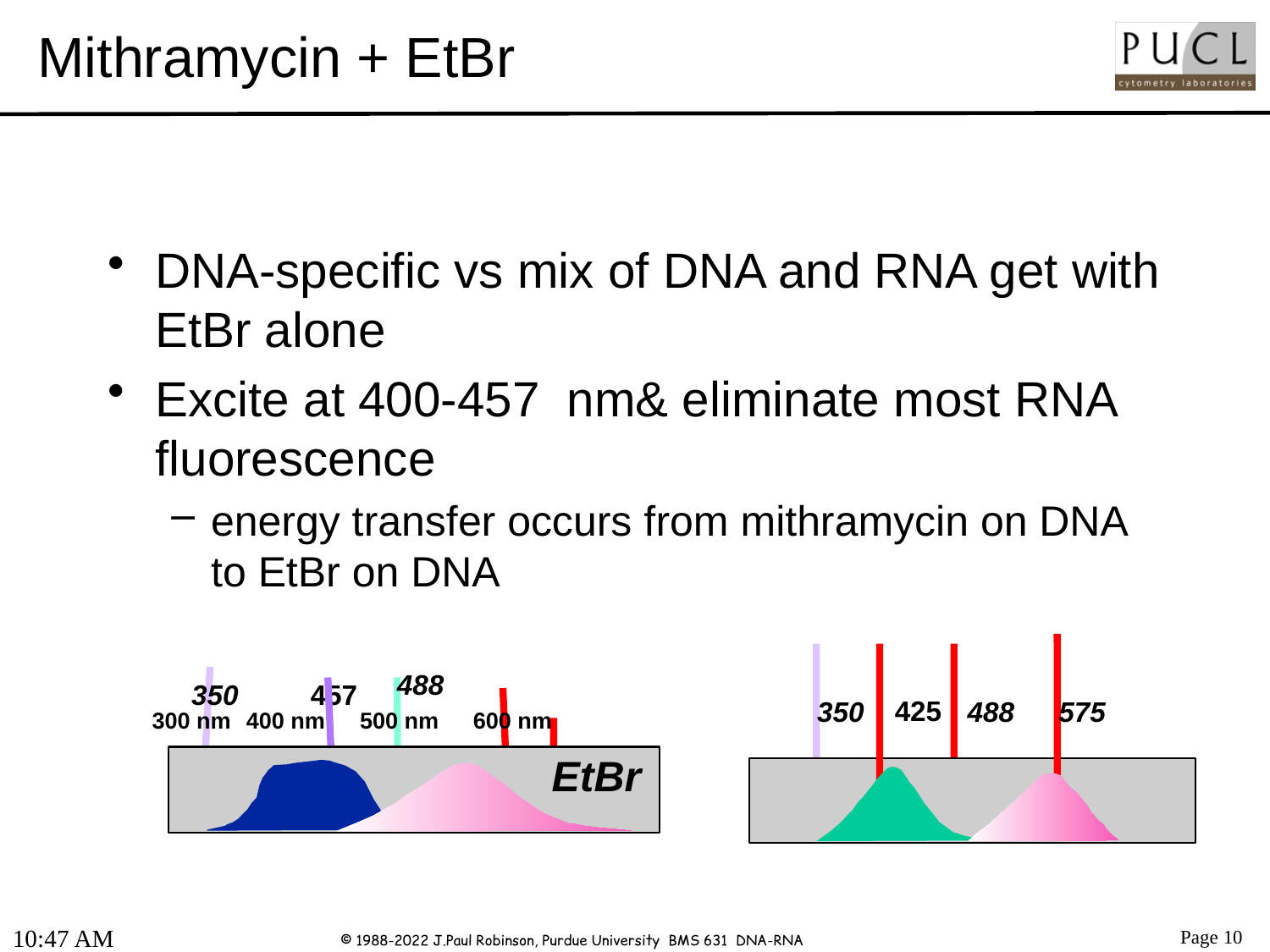

# Mithramycin + EtBr
DNA-specific vs mix of DNA and RNA get with EtBr alone
Excite at 400-457  nm& eliminate most RNA fluorescence
energy transfer occurs from mithramycin on DNA to EtBr on DNA

488
350
457
300 nm
400 nm
500 nm
600 nm

EtBr

350
488
575

425

10:47 AM